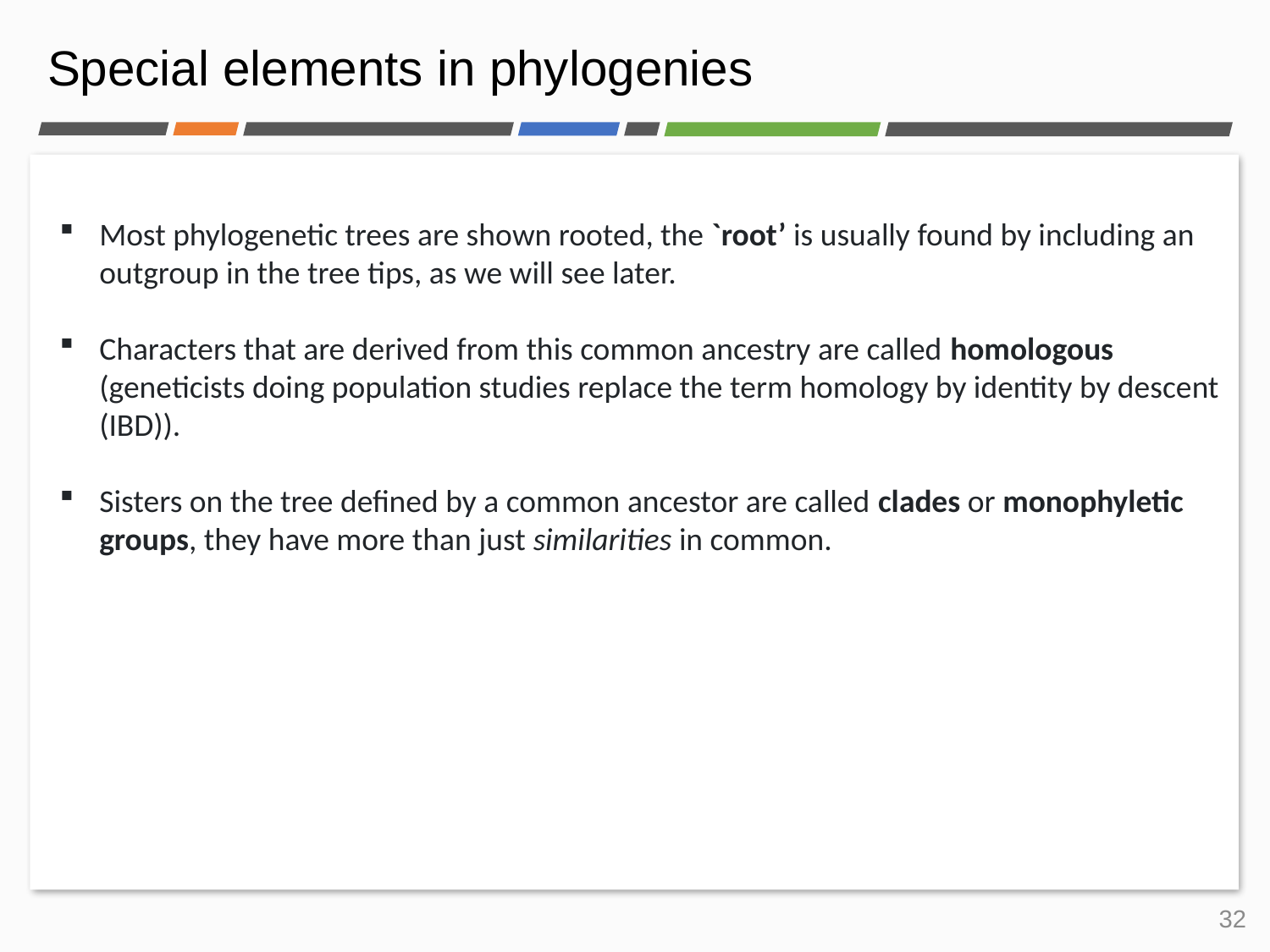

# Special elements in phylogenies
Most phylogenetic trees are shown rooted, the `root’ is usually found by including an outgroup in the tree tips, as we will see later.

Characters that are derived from this common ancestry are called homologous (geneticists doing population studies replace the term homology by identity by descent (IBD)).

Sisters on the tree defined by a common ancestor are called clades or monophyletic groups, they have more than just similarities in common.
32